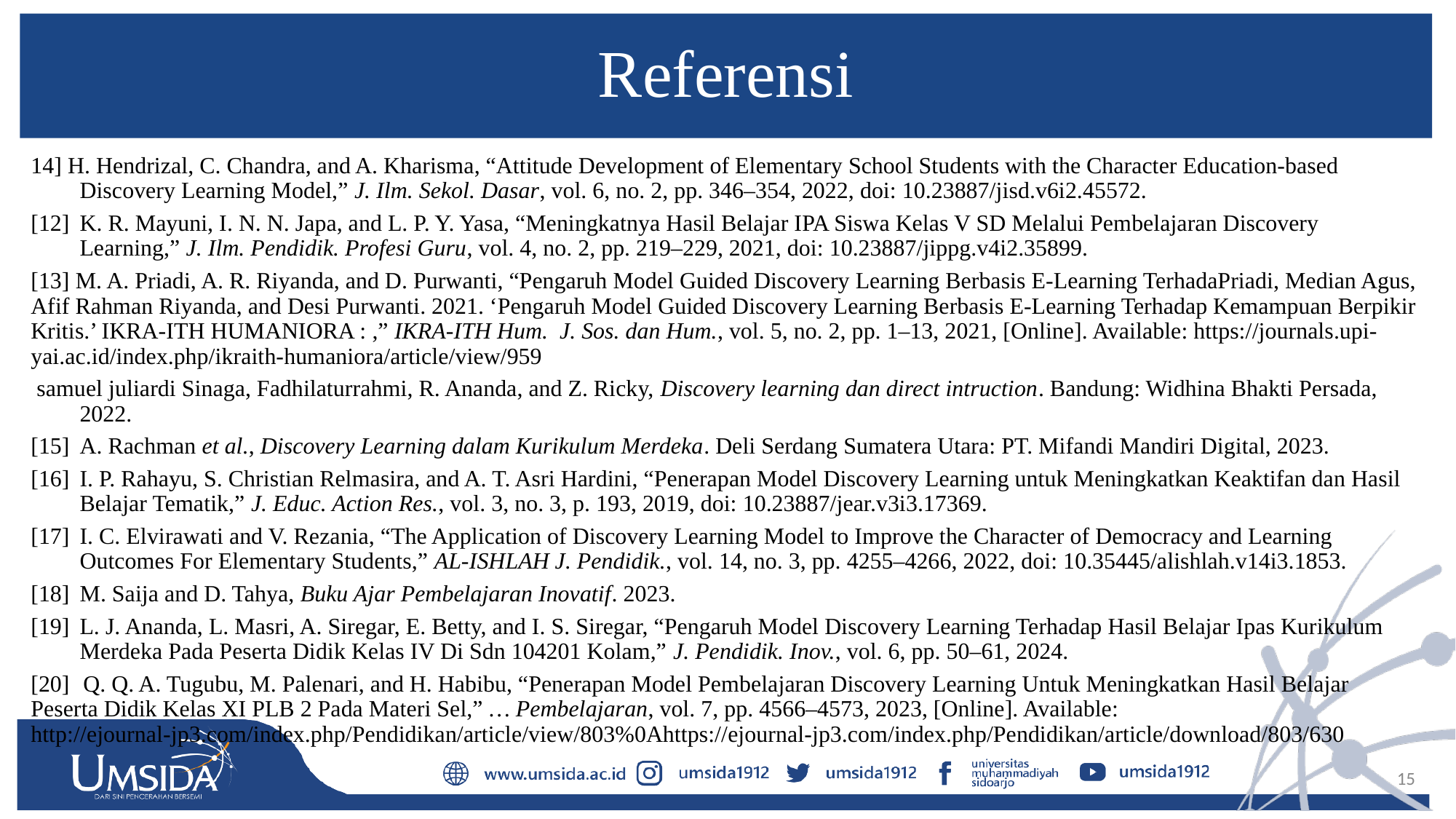

# Referensi
14] H. Hendrizal, C. Chandra, and A. Kharisma, “Attitude Development of Elementary School Students with the Character Education-based Discovery Learning Model,” J. Ilm. Sekol. Dasar, vol. 6, no. 2, pp. 346–354, 2022, doi: 10.23887/jisd.v6i2.45572.
[12]	K. R. Mayuni, I. N. N. Japa, and L. P. Y. Yasa, “Meningkatnya Hasil Belajar IPA Siswa Kelas V SD Melalui Pembelajaran Discovery Learning,” J. Ilm. Pendidik. Profesi Guru, vol. 4, no. 2, pp. 219–229, 2021, doi: 10.23887/jippg.v4i2.35899.
[13] M. A. Priadi, A. R. Riyanda, and D. Purwanti, “Pengaruh Model Guided Discovery Learning Berbasis E-Learning TerhadaPriadi, Median Agus, Afif Rahman Riyanda, and Desi Purwanti. 2021. ‘Pengaruh Model Guided Discovery Learning Berbasis E-Learning Terhadap Kemampuan Berpikir Kritis.’ IKRA-ITH HUMANIORA : ,” IKRA-ITH Hum.  J. Sos. dan Hum., vol. 5, no. 2, pp. 1–13, 2021, [Online]. Available: https://journals.upi-yai.ac.id/index.php/ikraith-humaniora/article/view/959
 samuel juliardi Sinaga, Fadhilaturrahmi, R. Ananda, and Z. Ricky, Discovery learning dan direct intruction. Bandung: Widhina Bhakti Persada, 2022.
[15]	A. Rachman et al., Discovery Learning dalam Kurikulum Merdeka. Deli Serdang Sumatera Utara: PT. Mifandi Mandiri Digital, 2023.
[16]	I. P. Rahayu, S. Christian Relmasira, and A. T. Asri Hardini, “Penerapan Model Discovery Learning untuk Meningkatkan Keaktifan dan Hasil Belajar Tematik,” J. Educ. Action Res., vol. 3, no. 3, p. 193, 2019, doi: 10.23887/jear.v3i3.17369.
[17]	I. C. Elvirawati and V. Rezania, “The Application of Discovery Learning Model to Improve the Character of Democracy and Learning Outcomes For Elementary Students,” AL-ISHLAH J. Pendidik., vol. 14, no. 3, pp. 4255–4266, 2022, doi: 10.35445/alishlah.v14i3.1853.
[18]	M. Saija and D. Tahya, Buku Ajar Pembelajaran Inovatif. 2023.
[19]	L. J. Ananda, L. Masri, A. Siregar, E. Betty, and I. S. Siregar, “Pengaruh Model Discovery Learning Terhadap Hasil Belajar Ipas Kurikulum Merdeka Pada Peserta Didik Kelas IV Di Sdn 104201 Kolam,” J. Pendidik. Inov., vol. 6, pp. 50–61, 2024.
[20]	Q. Q. A. Tugubu, M. Palenari, and H. Habibu, “Penerapan Model Pembelajaran Discovery Learning Untuk Meningkatkan Hasil Belajar Peserta Didik Kelas XI PLB 2 Pada Materi Sel,” … Pembelajaran, vol. 7, pp. 4566–4573, 2023, [Online]. Available: http://ejournal-jp3.com/index.php/Pendidikan/article/view/803%0Ahttps://ejournal-jp3.com/index.php/Pendidikan/article/download/803/630